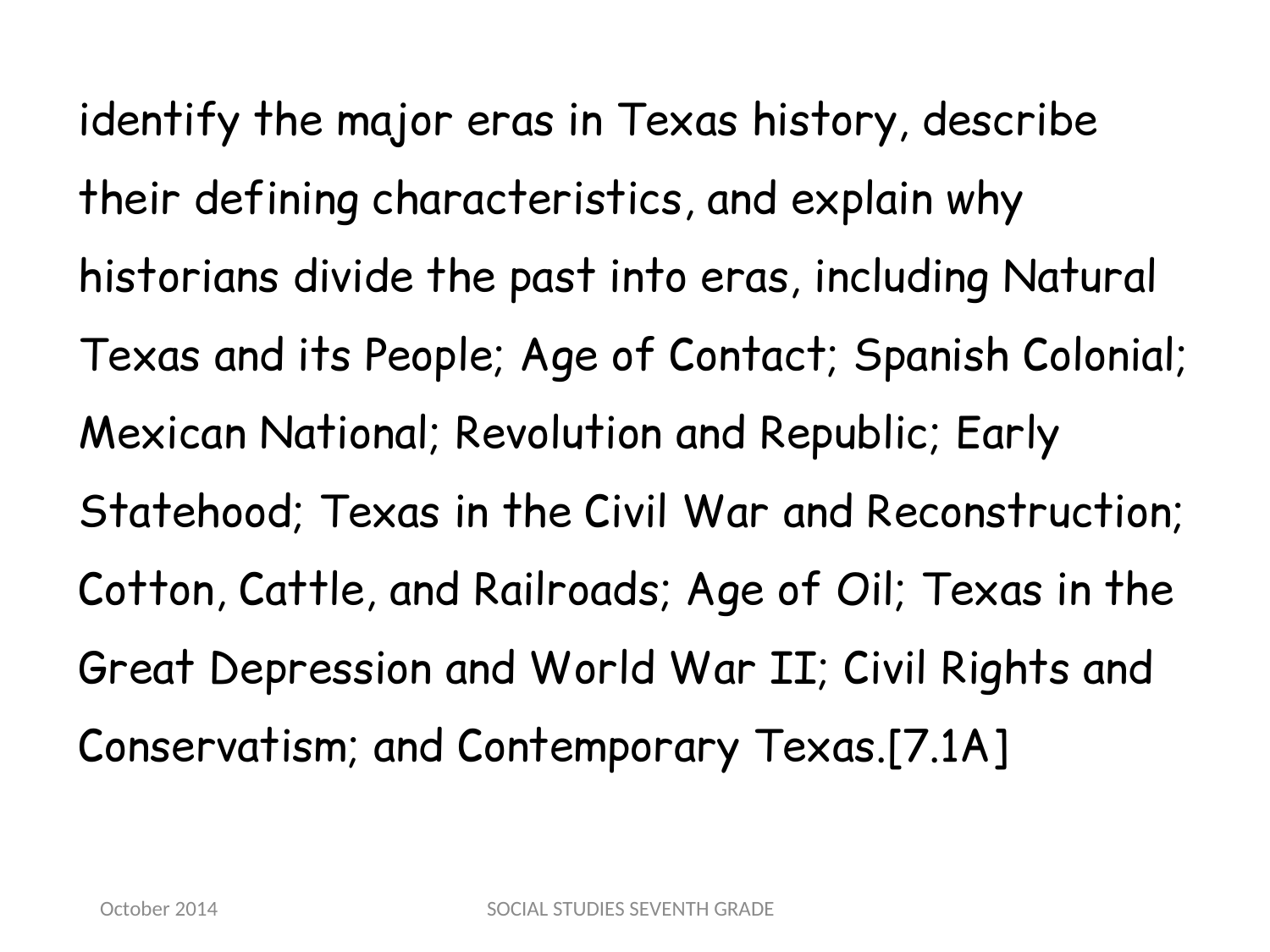

identify the major eras in Texas history, describe their defining characteristics, and explain why historians divide the past into eras, including Natural Texas and its People; Age of Contact; Spanish Colonial; Mexican National; Revolution and Republic; Early Statehood; Texas in the Civil War and Reconstruction; Cotton, Cattle, and Railroads; Age of Oil; Texas in the Great Depression and World War II; Civil Rights and Conservatism; and Contemporary Texas.[7.1A]
October 2014
SOCIAL STUDIES SEVENTH GRADE